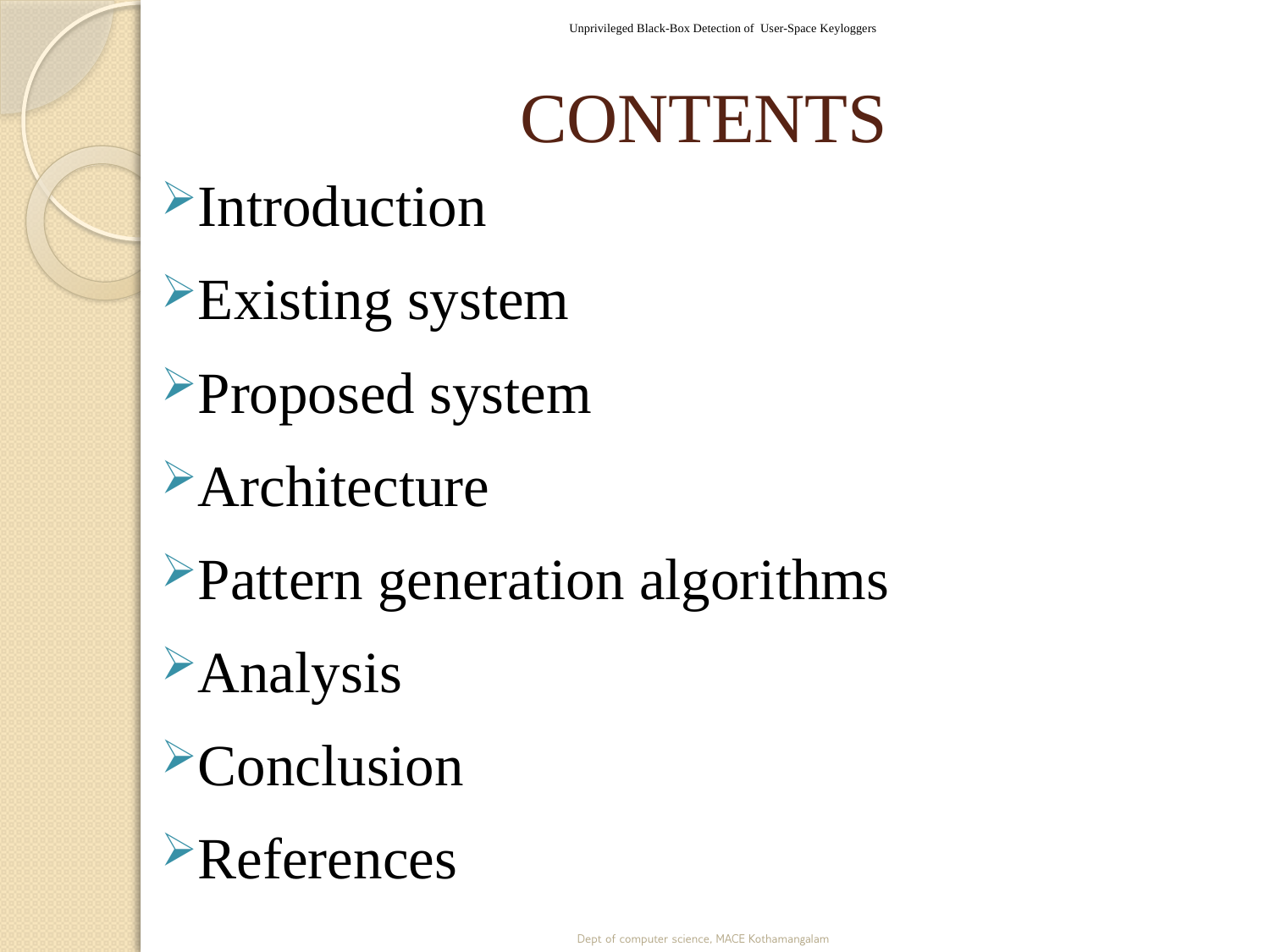

Unprivileged Black-Box Detection of  User-Space Keyloggers
# CONTENTS
Introduction
Existing system
Proposed system
Architecture
Pattern generation algorithms
Analysis
Conclusion
References

Dept of computer science, MACE Kothamangalam